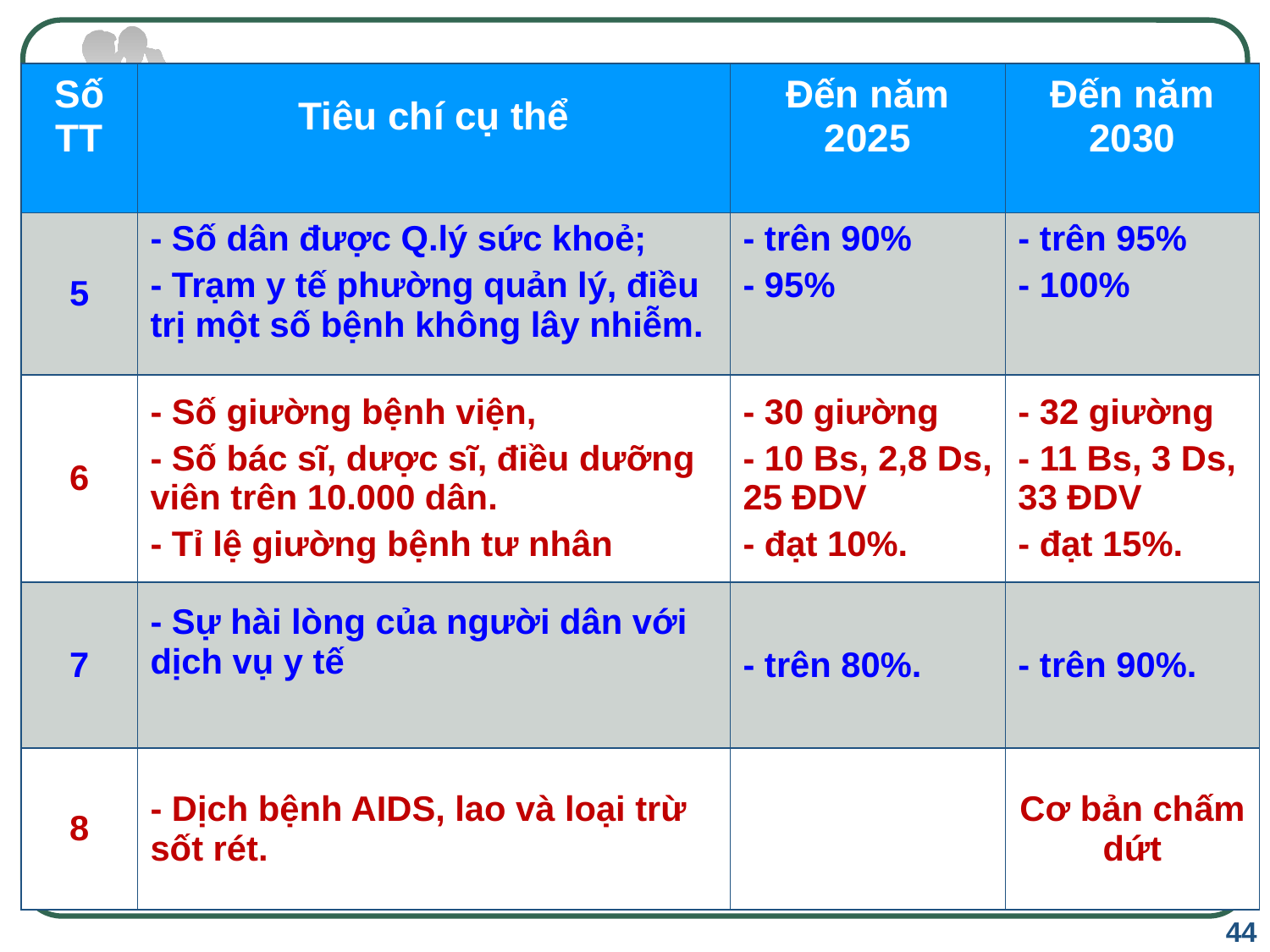

| Số TT | Tiêu chí cụ thể | Đến năm 2025 | Đến năm 2030 |
| --- | --- | --- | --- |
| 5 | - Số dân được Q.lý sức khoẻ; - Trạm y tế phường quản lý, điều trị một số bệnh không lây nhiễm. | - trên 90% - 95% | - trên 95% - 100% |
| 6 | - Số giường bệnh viện, - Số bác sĩ, dược sĩ, điều dưỡng viên trên 10.000 dân. - Tỉ lệ giường bệnh tư nhân | - 30 giường - 10 Bs, 2,8 Ds, 25 ĐDV - đạt 10%. | - 32 giường - 11 Bs, 3 Ds, 33 ĐDV - đạt 15%. |
| 7 | - Sự hài lòng của người dân với dịch vụ y tế | - trên 80%. | - trên 90%. |
| 8 | - Dịch bệnh AIDS, lao và loại trừ sốt rét. |  | Cơ bản chấm dứt |
44